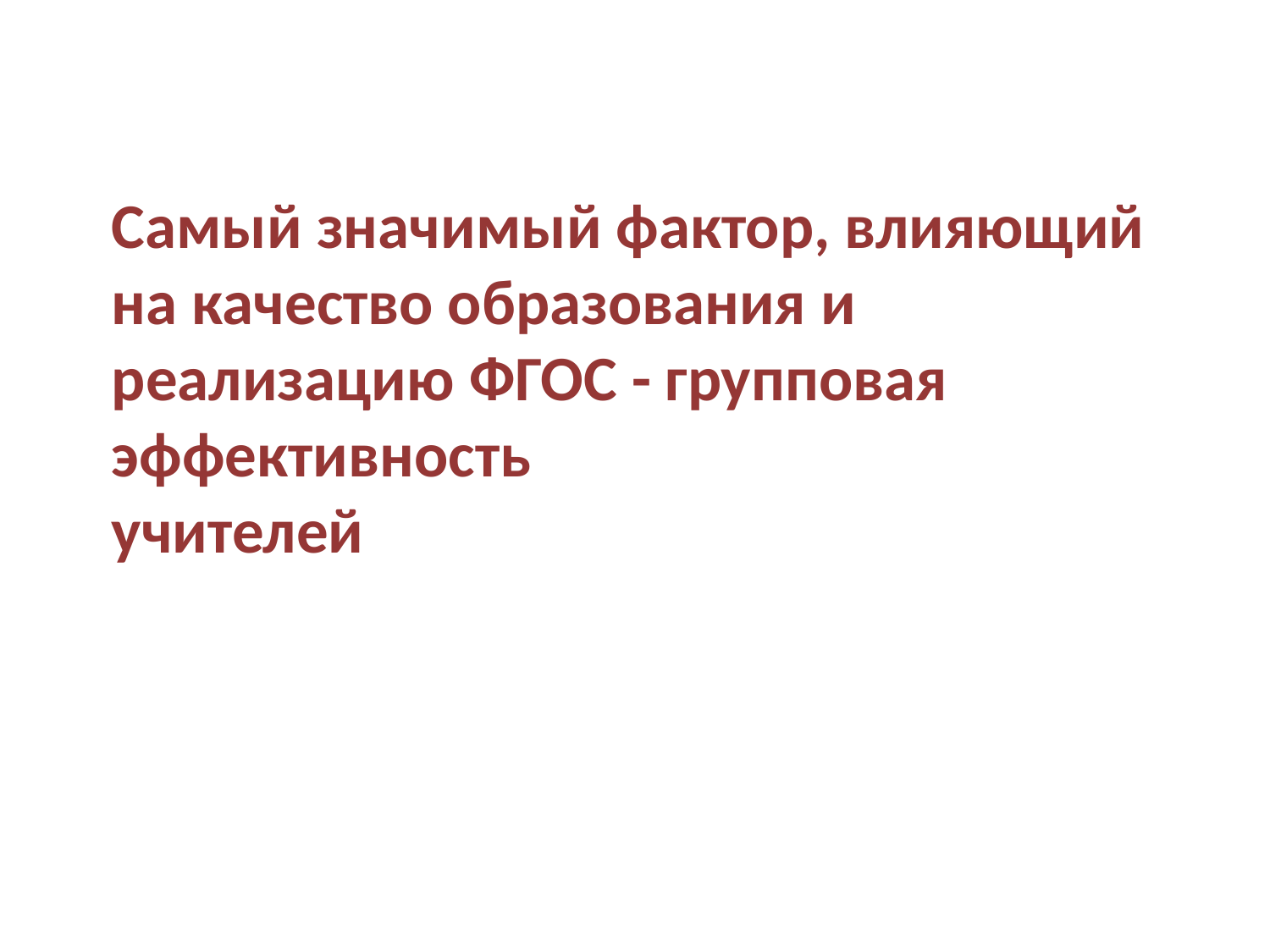

Самый значимый фактор, влияющий
на качество образования и реализацию ФГОС - групповая эффективность
учителей